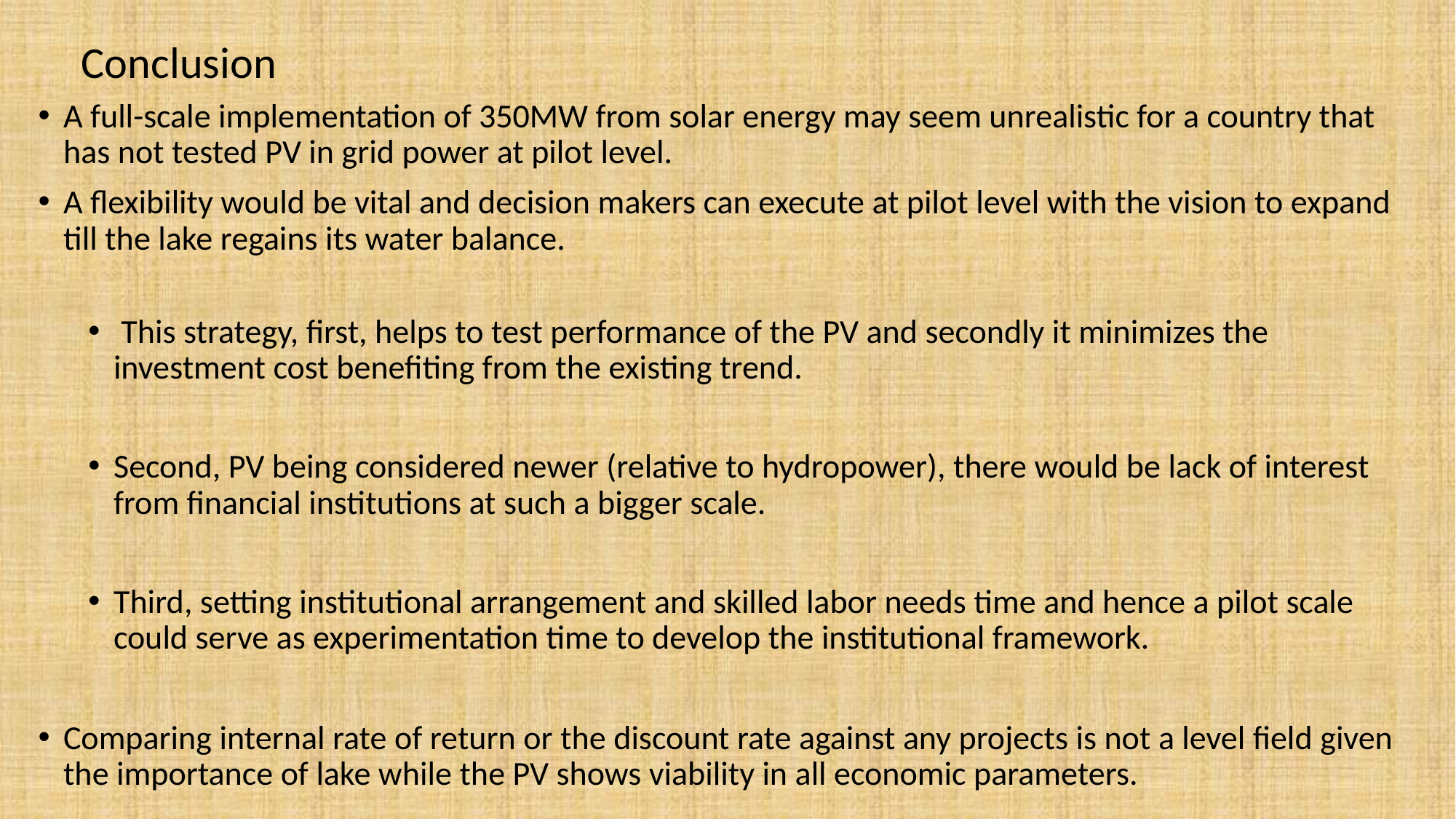

# Conclusion
A full-scale implementation of 350MW from solar energy may seem unrealistic for a country that has not tested PV in grid power at pilot level.
A flexibility would be vital and decision makers can execute at pilot level with the vision to expand till the lake regains its water balance.

 This strategy, first, helps to test performance of the PV and secondly it minimizes the investment cost benefiting from the existing trend.

Second, PV being considered newer (relative to hydropower), there would be lack of interest from financial institutions at such a bigger scale.

Third, setting institutional arrangement and skilled labor needs time and hence a pilot scale could serve as experimentation time to develop the institutional framework.

Comparing internal rate of return or the discount rate against any projects is not a level field given the importance of lake while the PV shows viability in all economic parameters.